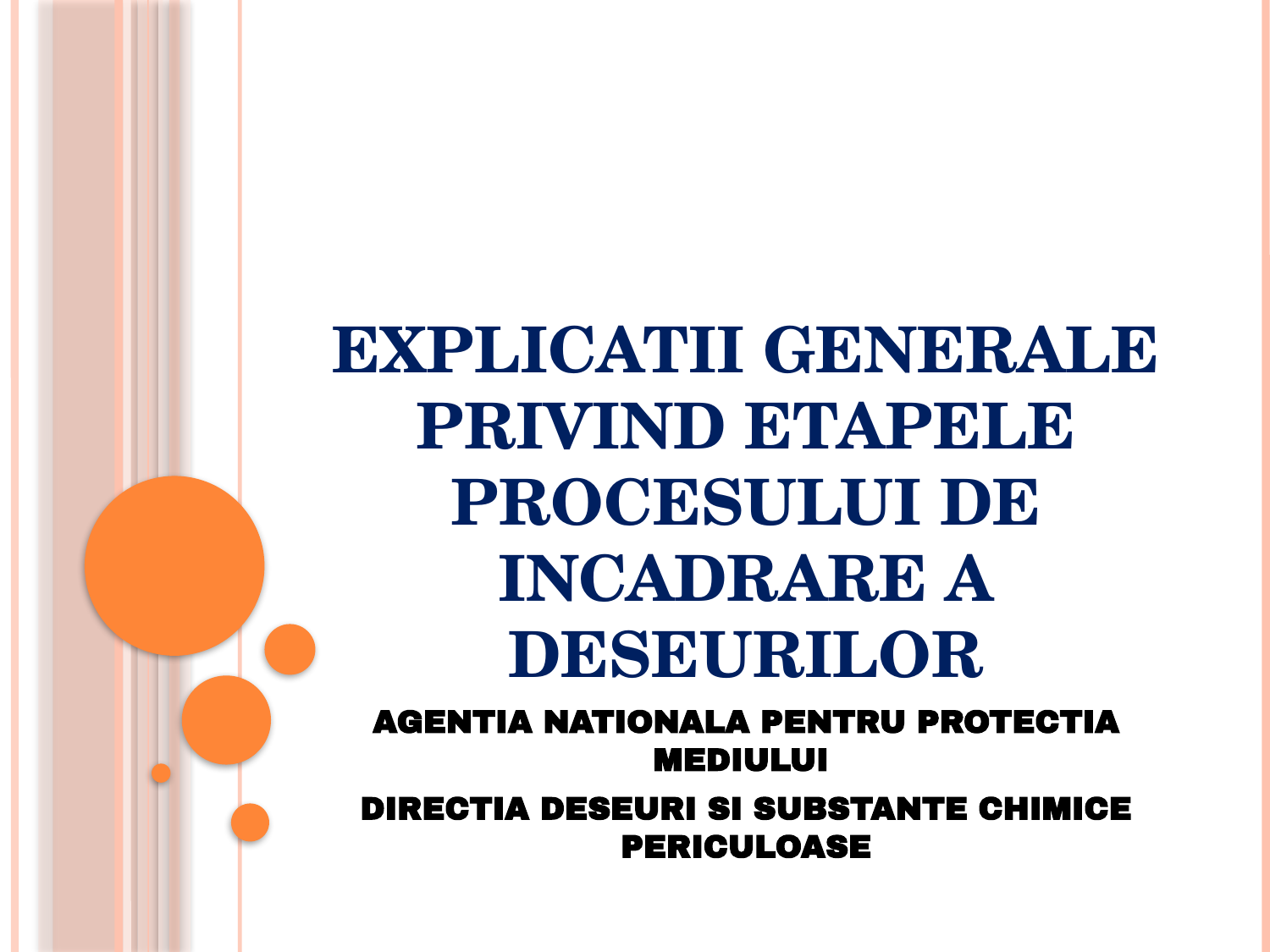

# EXPLICATII GENERALE PRIVIND ETAPELE PROCESULUI DE INCADRARE A DESEURILOR
AGENTIA NATIONALA PENTRU PROTECTIA MEDIULUI
DIRECTIA DESEURI SI SUBSTANTE CHIMICE PERICULOASE